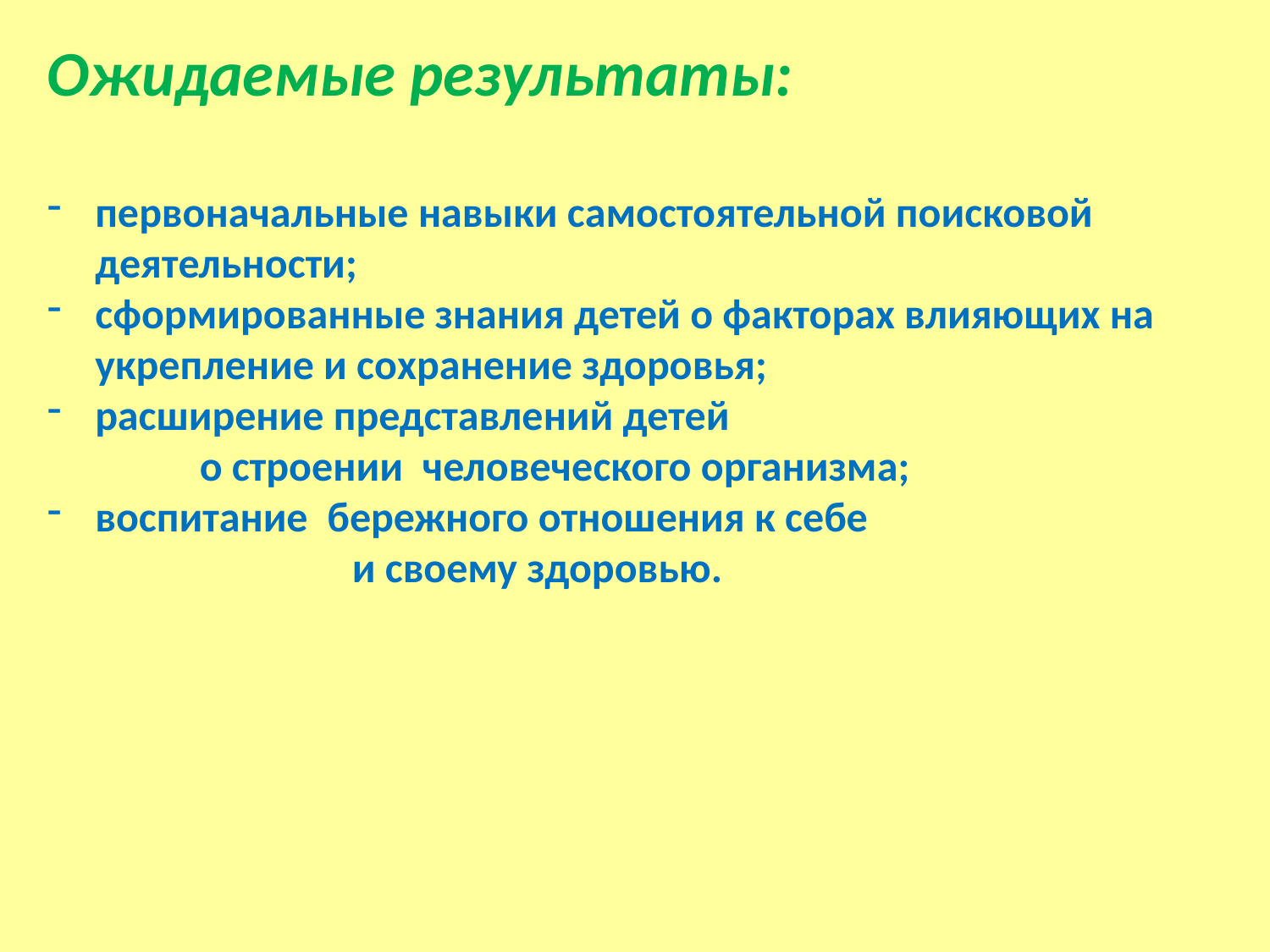

Ожидаемые результаты:

первоначальные навыки самостоятельной поисковой деятельности;
сформированные знания детей о факторах влияющих на укрепление и сохранение здоровья;
расширение представлений детей
                о строении  человеческого организма;
воспитание  бережного отношения к себе
                                и своему здоровью.